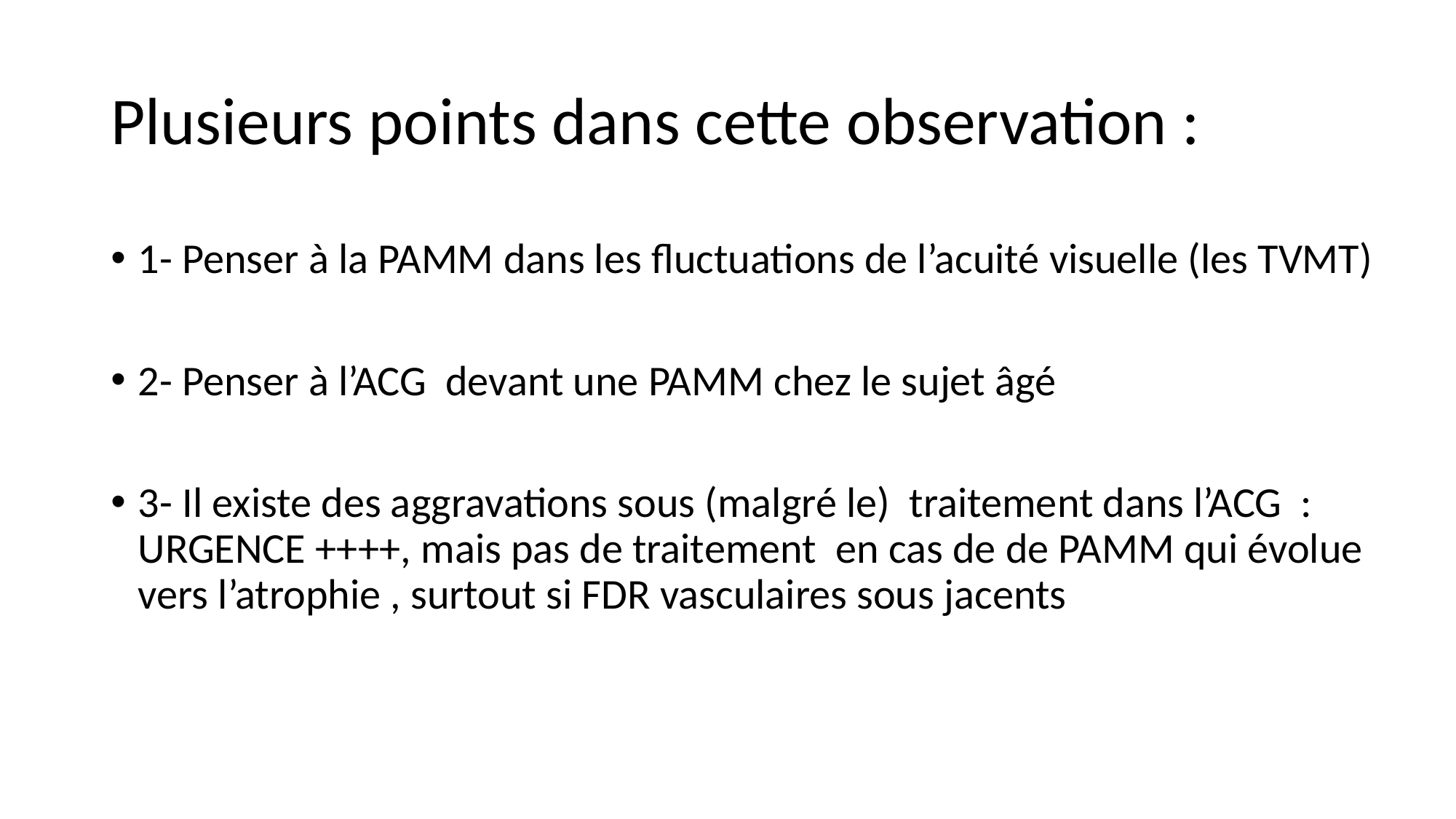

# Plusieurs points dans cette observation :
1- Penser à la PAMM dans les fluctuations de l’acuité visuelle (les TVMT)

2- Penser à l’ACG  devant une PAMM chez le sujet âgé

3- Il existe des aggravations sous (malgré le)  traitement dans l’ACG  : 	URGENCE ++++, mais pas de traitement  en cas de de PAMM qui évolue vers l’atrophie , surtout si FDR vasculaires sous jacents